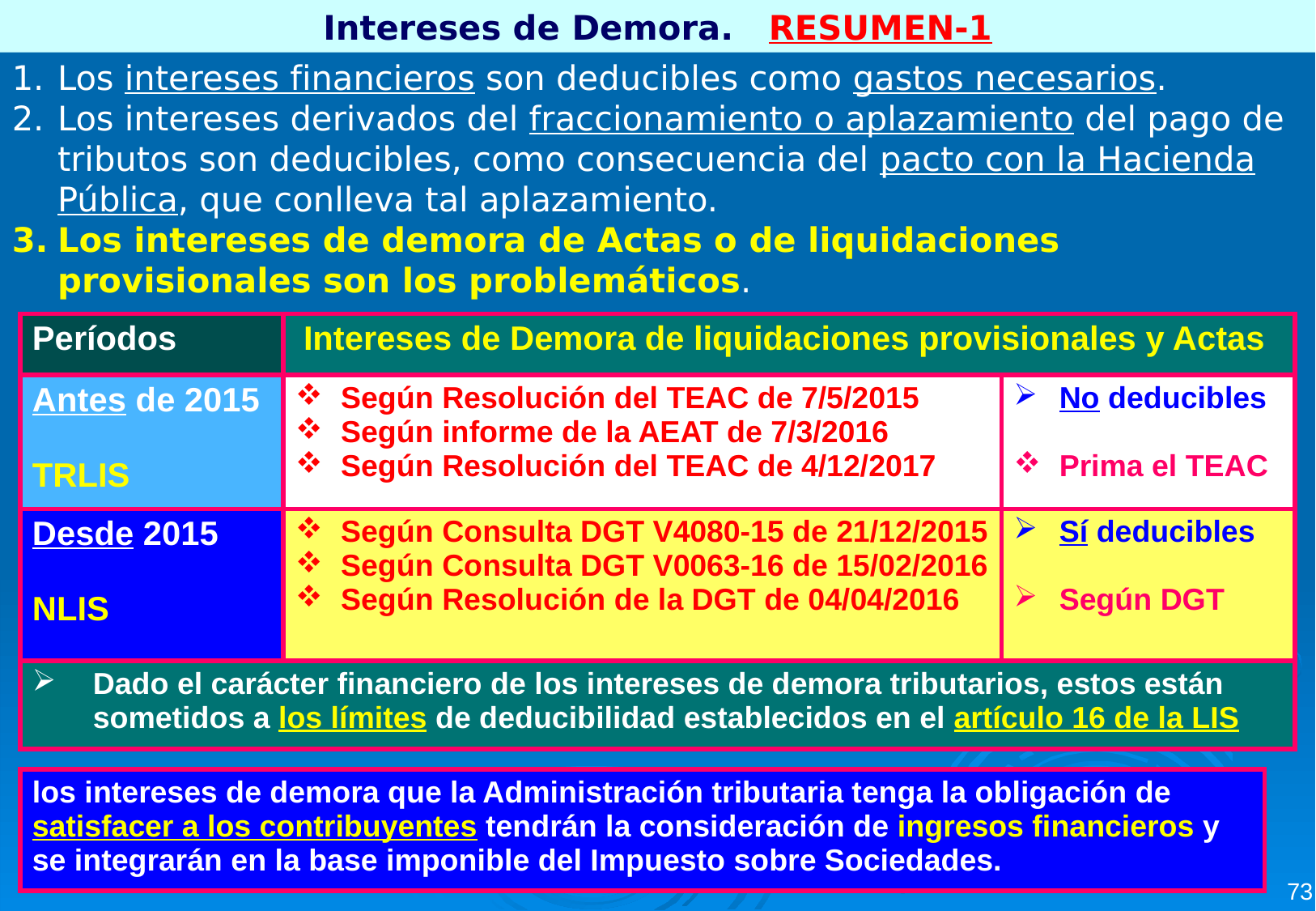

Intereses de Demora.   RESUMEN-1
Los intereses financieros son deducibles como gastos necesarios.
Los intereses derivados del fraccionamiento o aplazamiento del pago de tributos son deducibles, como consecuencia del pacto con la Hacienda Pública, que conlleva tal aplazamiento.
Los intereses de demora de Actas o de liquidaciones provisionales son los problemáticos.
| Períodos | Intereses de Demora de liquidaciones provisionales y Actas |  |
| --- | --- | --- |
| Antes de 2015 TRLIS | Según Resolución del TEAC de 7/5/2015 Según informe de la AEAT de 7/3/2016 Según Resolución del TEAC de 4/12/2017 | No deducibles Prima el TEAC |
| Desde 2015 NLIS | Según Consulta DGT V4080-15 de 21/12/2015 Según Consulta DGT V0063-16 de 15/02/2016 Según Resolución de la DGT de 04/04/2016 | Sí deducibles Según DGT |
| Dado el carácter financiero de los intereses de demora tributarios, estos están sometidos a los límites de deducibilidad establecidos en el artículo 16 de la LIS |  |  |
| los intereses de demora que la Administración tributaria tenga la obligación de satisfacer a los contribuyentes tendrán la consideración de ingresos financieros y se integrarán en la base imponible del Impuesto sobre Sociedades. |
| --- |
73